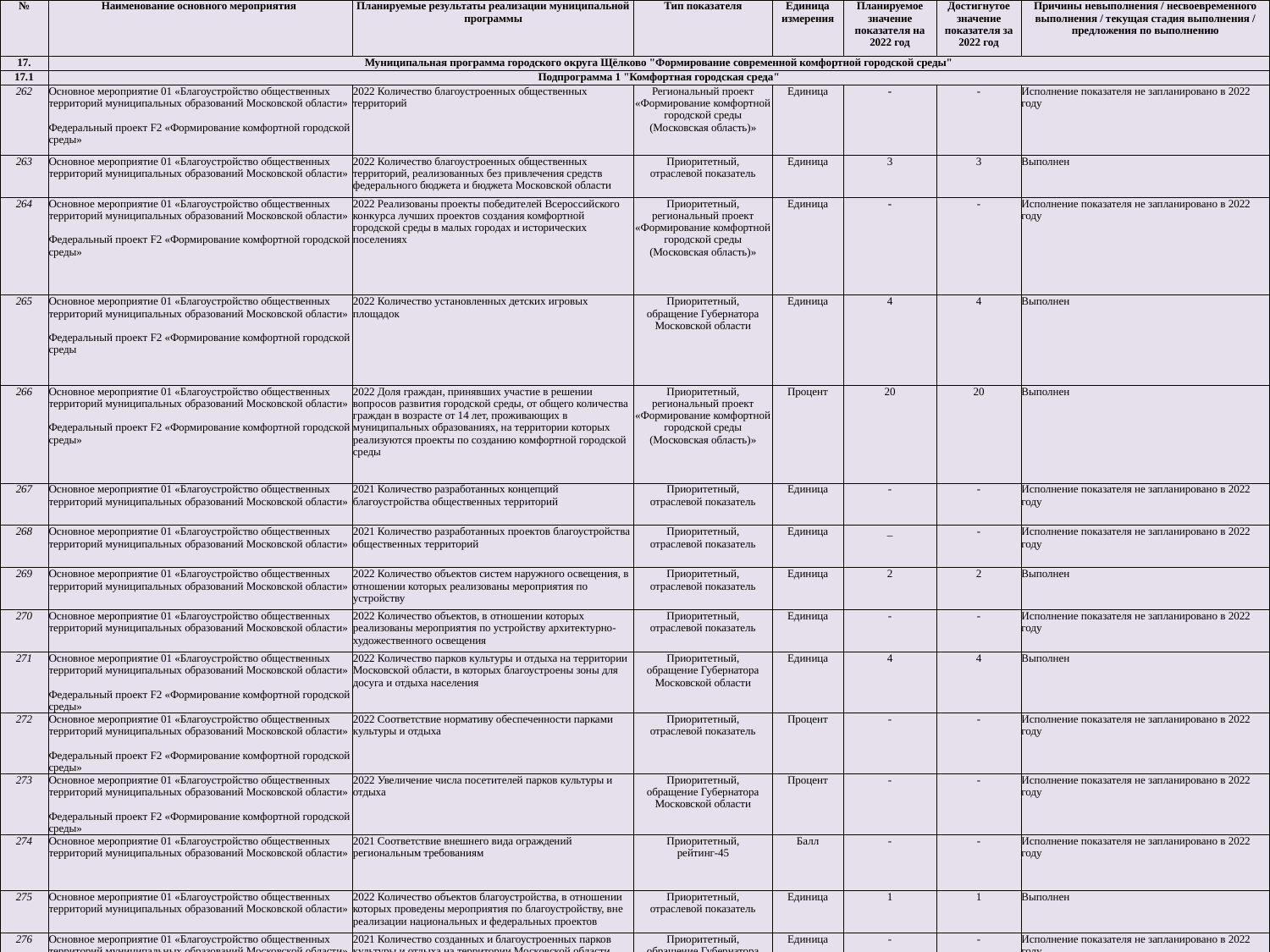

| № | Наименование основного мероприятия | Планируемые результаты реализации муниципальной программы | Тип показателя | Единица измерения | Планируемое значение показателя на 2022 год | Достигнутое значение показателя за 2022 год | Причины невыполнения / несвоевременного выполнения / текущая стадия выполнения / предложения по выполнению |
| --- | --- | --- | --- | --- | --- | --- | --- |
| 17. | Муниципальная программа городского округа Щёлково "Формирование современной комфортной городской среды" |  |  |  |  |  |  |
| 17.1 | Подпрограмма 1 "Комфортная городская среда" |  |  |  |  |  |  |
| 262 | Основное мероприятие 01 «Благоустройство общественных территорий муниципальных образований Московской области» Федеральный проект F2 «Формирование комфортной городской среды» | 2022 Количество благоустроенных общественных территорий | Региональный проект «Формирование комфортной городской среды (Московская область)» | Единица | - | - | Исполнение показателя не запланировано в 2022 году |
| 263 | Основное мероприятие 01 «Благоустройство общественных территорий муниципальных образований Московской области» | 2022 Количество благоустроенных общественных территорий, реализованных без привлечения средств федерального бюджета и бюджета Московской области | Приоритетный, отраслевой показатель | Единица | 3 | 3 | Выполнен |
| 264 | Основное мероприятие 01 «Благоустройство общественных территорий муниципальных образований Московской области» Федеральный проект F2 «Формирование комфортной городской среды» | 2022 Реализованы проекты победителей Всероссийского конкурса лучших проектов создания комфортной городской среды в малых городах и исторических поселениях | Приоритетный, региональный проект «Формирование комфортной городской среды (Московская область)» | Единица | - | - | Исполнение показателя не запланировано в 2022 году |
| 265 | Основное мероприятие 01 «Благоустройство общественных территорий муниципальных образований Московской области» Федеральный проект F2 «Формирование комфортной городской среды | 2022 Количество установленных детских игровых площадок | Приоритетный, обращение Губернатора Московской области | Единица | 4 | 4 | Выполнен |
| 266 | Основное мероприятие 01 «Благоустройство общественных территорий муниципальных образований Московской области» Федеральный проект F2 «Формирование комфортной городской среды» | 2022 Доля граждан, принявших участие в решении вопросов развития городской среды, от общего количества граждан в возрасте от 14 лет, проживающих в муниципальных образованиях, на территории которых реализуются проекты по созданию комфортной городской среды | Приоритетный, региональный проект «Формирование комфортной городской среды (Московская область)» | Процент | 20 | 20 | Выполнен |
| 267 | Основное мероприятие 01 «Благоустройство общественных территорий муниципальных образований Московской области» | 2021 Количество разработанных концепций благоустройства общественных территорий | Приоритетный, отраслевой показатель | Единица | - | - | Исполнение показателя не запланировано в 2022 году |
| 268 | Основное мероприятие 01 «Благоустройство общественных территорий муниципальных образований Московской области» | 2021 Количество разработанных проектов благоустройства общественных территорий | Приоритетный, отраслевой показатель | Единица | \_ | - | Исполнение показателя не запланировано в 2022 году |
| 269 | Основное мероприятие 01 «Благоустройство общественных территорий муниципальных образований Московской области» | 2022 Количество объектов систем наружного освещения, в отношении которых реализованы мероприятия по устройству | Приоритетный, отраслевой показатель | Единица | 2 | 2 | Выполнен |
| 270 | Основное мероприятие 01 «Благоустройство общественных территорий муниципальных образований Московской области» | 2022 Количество объектов, в отношении которых реализованы мероприятия по устройству архитектурно-художественного освещения | Приоритетный, отраслевой показатель | Единица | - | - | Исполнение показателя не запланировано в 2022 году |
| 271 | Основное мероприятие 01 «Благоустройство общественных территорий муниципальных образований Московской области» Федеральный проект F2 «Формирование комфортной городской среды» | 2022 Количество парков культуры и отдыха на территории Московской области, в которых благоустроены зоны для досуга и отдыха населения | Приоритетный, обращение Губернатора Московской области | Единица | 4 | 4 | Выполнен |
| 272 | Основное мероприятие 01 «Благоустройство общественных территорий муниципальных образований Московской области» Федеральный проект F2 «Формирование комфортной городской среды» | 2022 Соответствие нормативу обеспеченности парками культуры и отдыха | Приоритетный, отраслевой показатель | Процент | - | - | Исполнение показателя не запланировано в 2022 году |
| 273 | Основное мероприятие 01 «Благоустройство общественных территорий муниципальных образований Московской области» Федеральный проект F2 «Формирование комфортной городской среды» | 2022 Увеличение числа посетителей парков культуры и отдыха | Приоритетный, обращение Губернатора Московской области | Процент | - | - | Исполнение показателя не запланировано в 2022 году |
| 274 | Основное мероприятие 01 «Благоустройство общественных территорий муниципальных образований Московской области» | 2021 Соответствие внешнего вида ограждений региональным требованиям | Приоритетный, рейтинг-45 | Балл | - | - | Исполнение показателя не запланировано в 2022 году |
| 275 | Основное мероприятие 01 «Благоустройство общественных территорий муниципальных образований Московской области» | 2022 Количество объектов благоустройства, в отношении которых проведены мероприятия по благоустройству, вне реализации национальных и федеральных проектов | Приоритетный, отраслевой показатель | Единица | 1 | 1 | Выполнен |
| 276 | Основное мероприятие 01 «Благоустройство общественных территорий муниципальных образований Московской области» | 2021 Количество созданных и благоустроенных парков культуры и отдыха на территории Московской области | Приоритетный, обращение Губернатора Московской области | Единица | - | - | Исполнение показателя не запланировано в 2022 году |